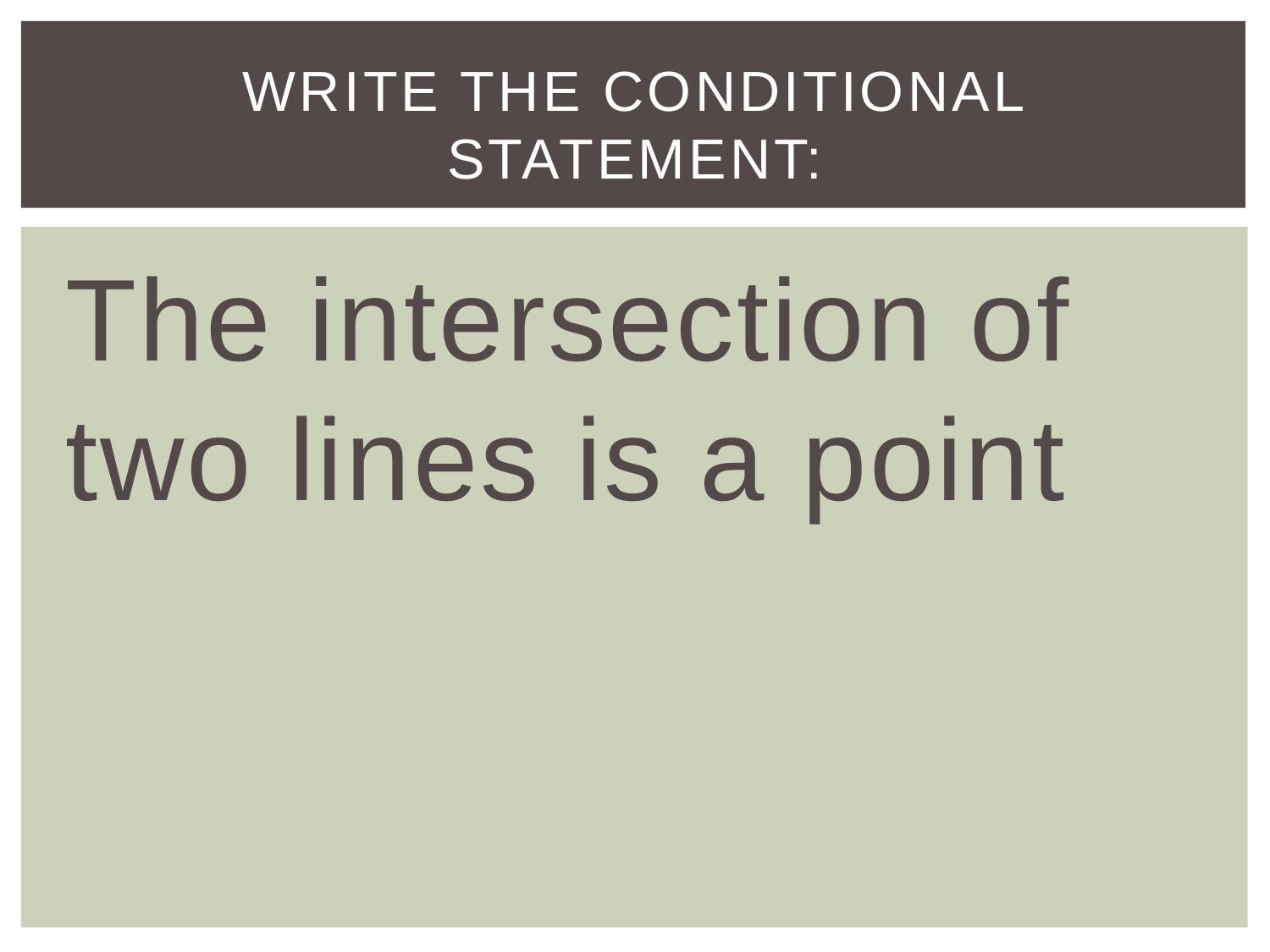

# Write the conditional statement:
The intersection of two lines is a point